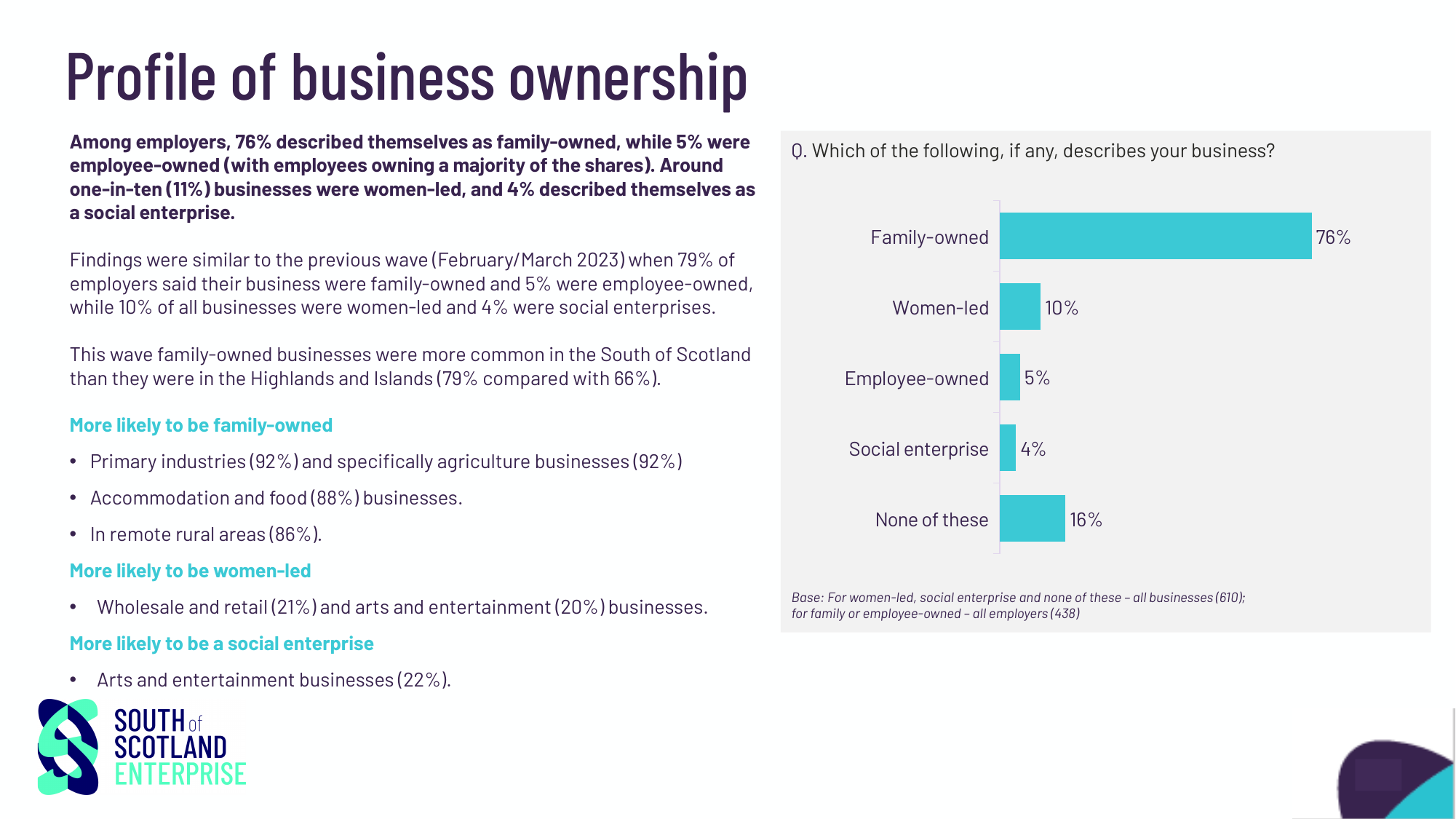

# Profile of business ownership
Among employers, 76% described themselves as family-owned, while 5% were employee-owned (with employees owning a majority of the shares). Around one-in-ten (11%) businesses were women-led, and 4% described themselves as a social enterprise.

Findings were similar to the previous wave (February/March 2023) when 79% of employers said their business were family-owned and 5% were employee-owned, while 10% of all businesses were women-led and 4% were social enterprises.

This wave family-owned businesses were more common in the South of Scotland than they were in the Highlands and Islands (79% compared with 66%).

Q. Which of the following, if any, describes your business?

### Chart

| Category | Column4 |
|---|---|
| Family-owned | 0.76 |
| Women-led | 0.1 |
| Employee-owned | 0.05 |
| Social enterprise | 0.04 |
| None of these | 0.16 |
More likely to be family-owned
Primary industries (92%) and specifically agriculture businesses (92%)
Accommodation and food (88%) businesses.
In remote rural areas (86%).
More likely to be women-led
Wholesale and retail (21%) and arts and entertainment (20%) businesses.
More likely to be a social enterprise
Arts and entertainment businesses (22%).

Base: For women-led, social enterprise and none of these – all businesses (610);
for family or employee-owned – all employers (438)